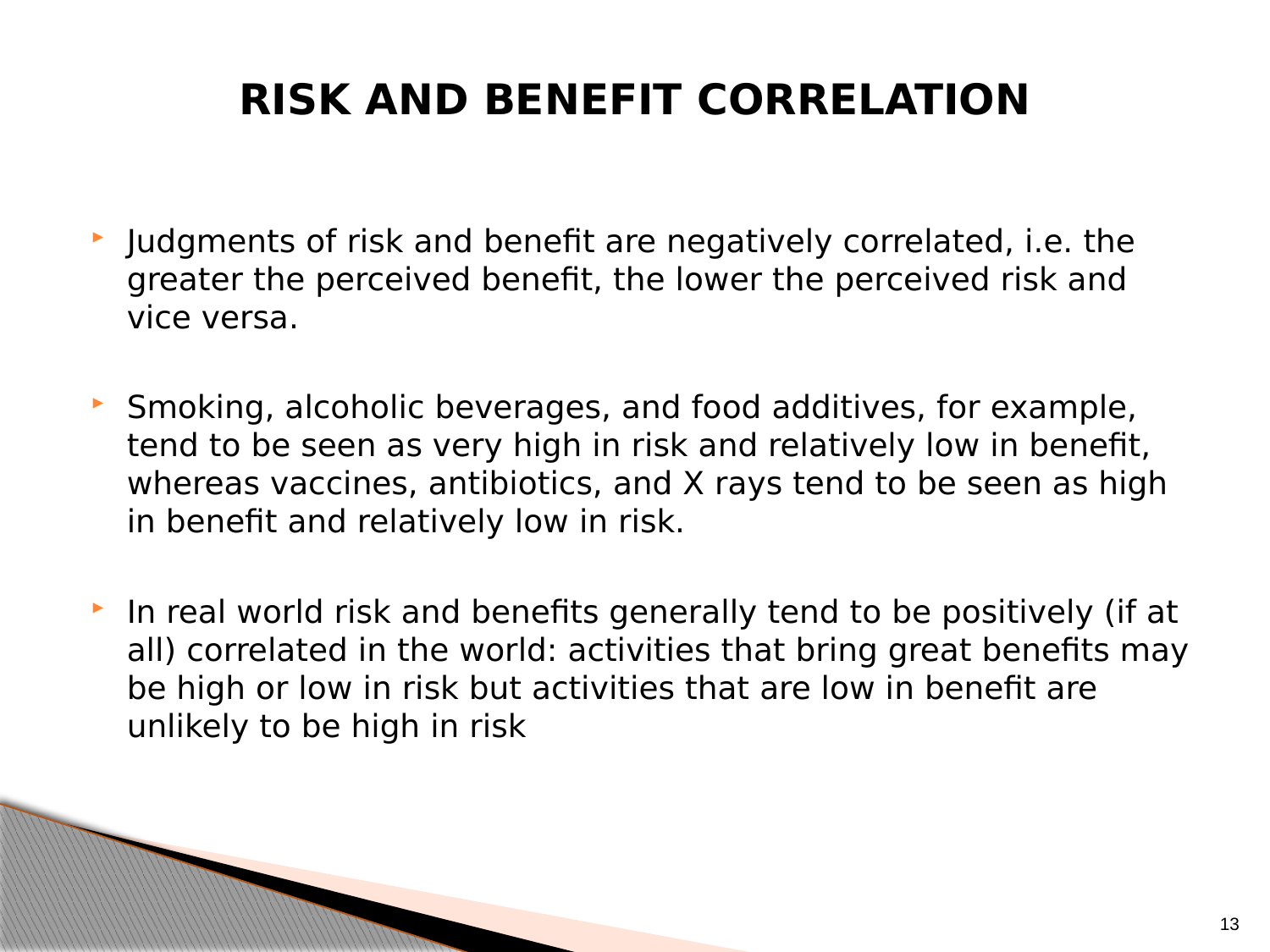

Risk and benefit correlation

Judgments of risk and benefit are negatively correlated, i.e. the greater the perceived benefit, the lower the perceived risk and vice versa.

Smoking, alcoholic beverages, and food additives, for example, tend to be seen as very high in risk and relatively low in benefit, whereas vaccines, antibiotics, and X rays tend to be seen as high in benefit and relatively low in risk.

In real world risk and benefits generally tend to be positively (if at all) correlated in the world: activities that bring great benefits may be high or low in risk but activities that are low in benefit are unlikely to be high in risk

13